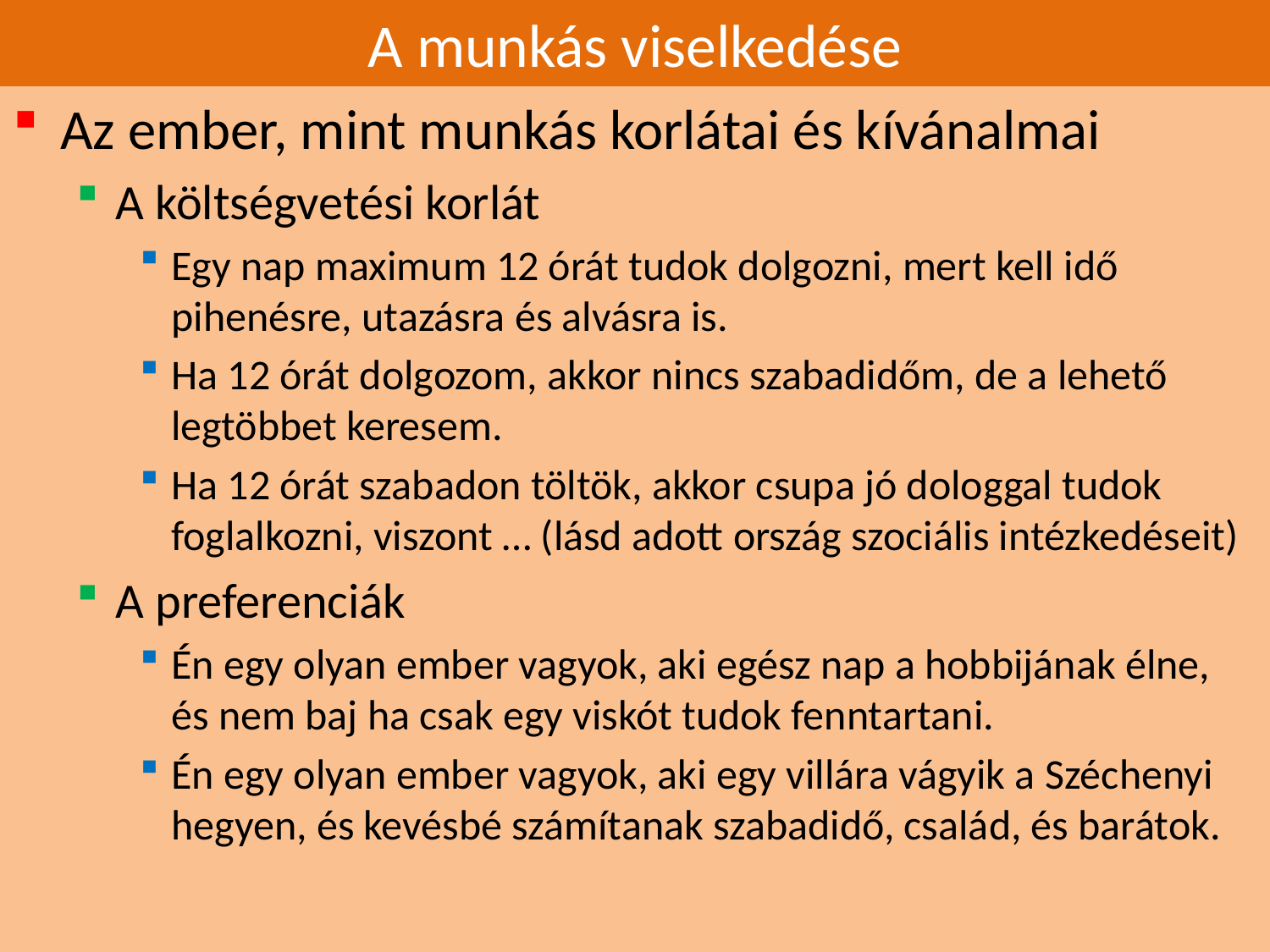

# A munkás viselkedése
Az ember, mint munkás korlátai és kívánalmai
A költségvetési korlát
Egy nap maximum 12 órát tudok dolgozni, mert kell idő pihenésre, utazásra és alvásra is.
Ha 12 órát dolgozom, akkor nincs szabadidőm, de a lehető legtöbbet keresem.
Ha 12 órát szabadon töltök, akkor csupa jó dologgal tudok foglalkozni, viszont … (lásd adott ország szociális intézkedéseit)
A preferenciák
Én egy olyan ember vagyok, aki egész nap a hobbijának élne, és nem baj ha csak egy viskót tudok fenntartani.
Én egy olyan ember vagyok, aki egy villára vágyik a Széchenyi hegyen, és kevésbé számítanak szabadidő, család, és barátok.